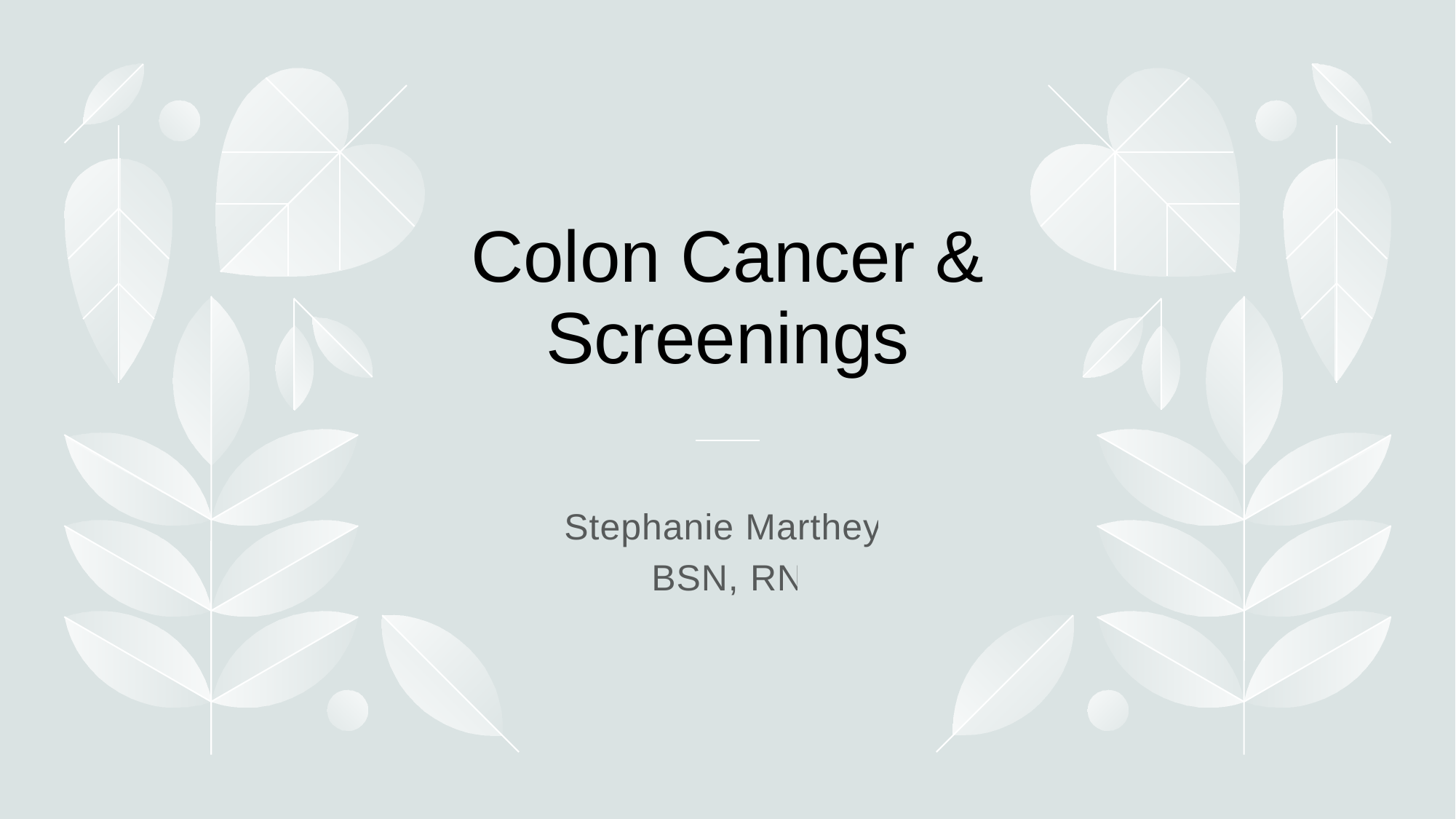

# Colon Cancer & Screenings
Stephanie Marthey, BSN, RN